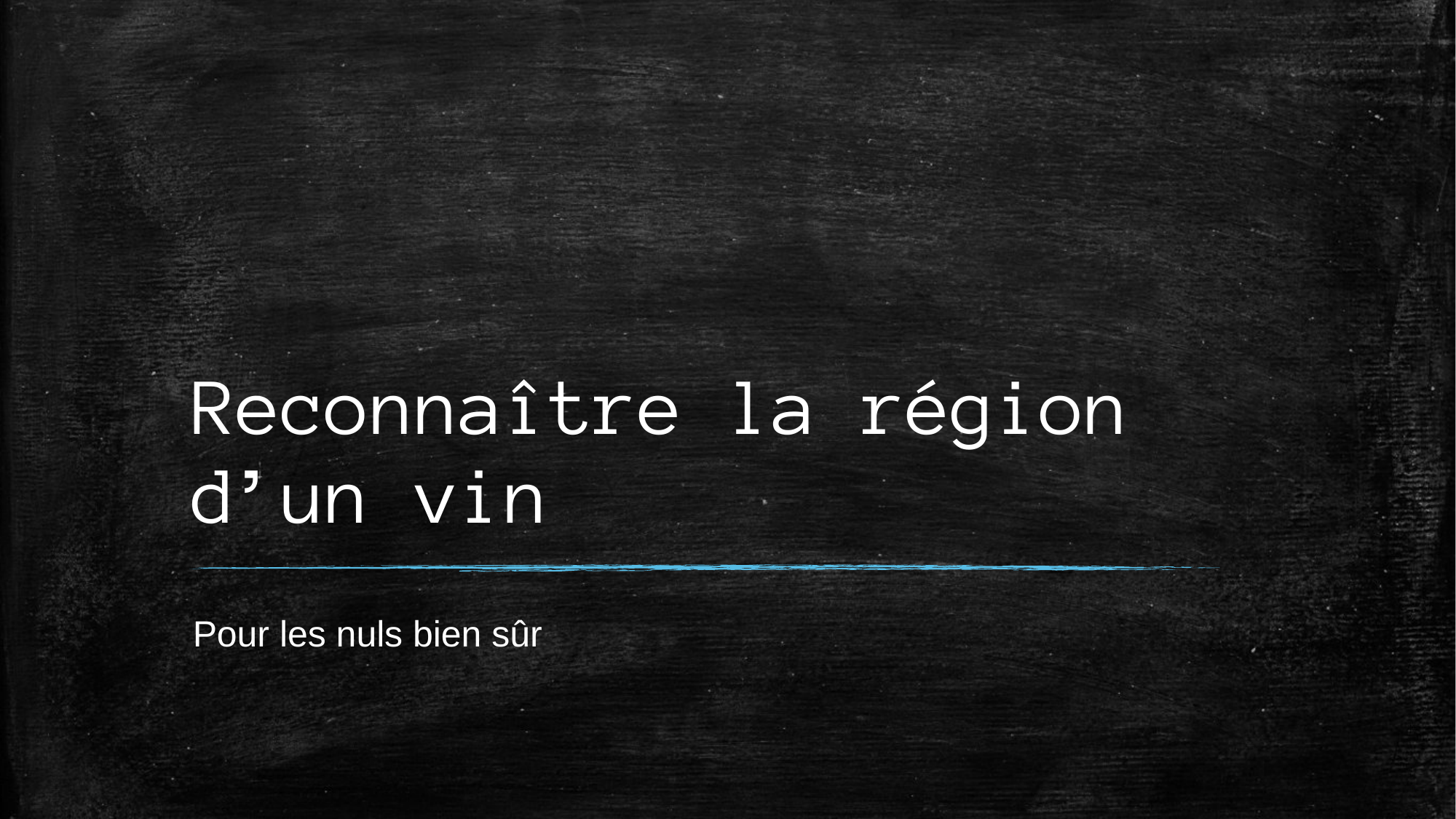

# Reconnaître la région d’un vin
Pour les nuls bien sûr